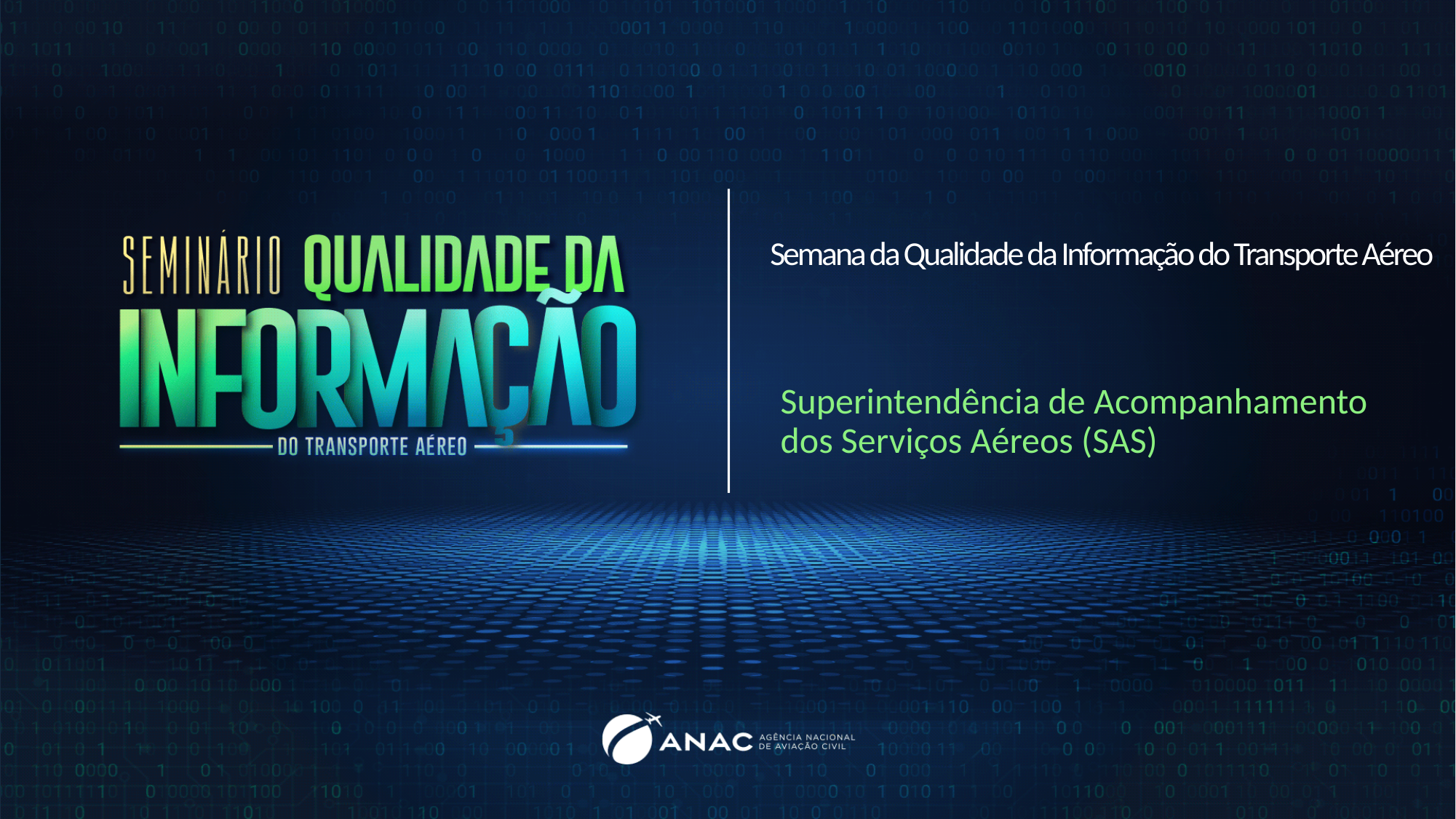

# Semana da Qualidade da Informação do Transporte Aéreo
Superintendência de Acompanhamento dos Serviços Aéreos (SAS)